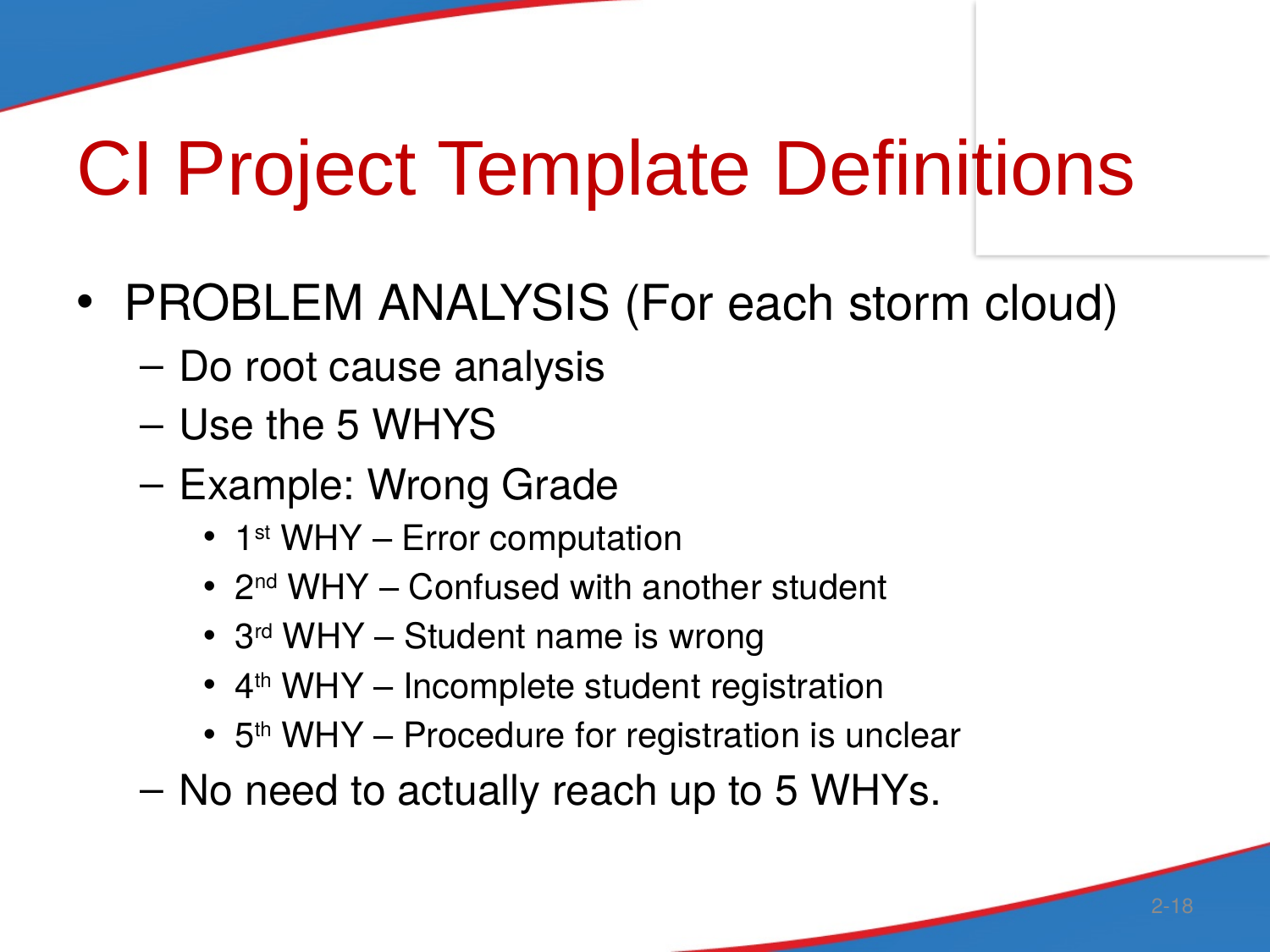

# CI Project Template Definitions
PROBLEM ANALYSIS (For each storm cloud)
Do root cause analysis
Use the 5 WHYS
Example: Wrong Grade
1st WHY – Error computation
2nd WHY – Confused with another student
3rd WHY – Student name is wrong
4th WHY – Incomplete student registration
5th WHY – Procedure for registration is unclear
No need to actually reach up to 5 WHYs.
2-18